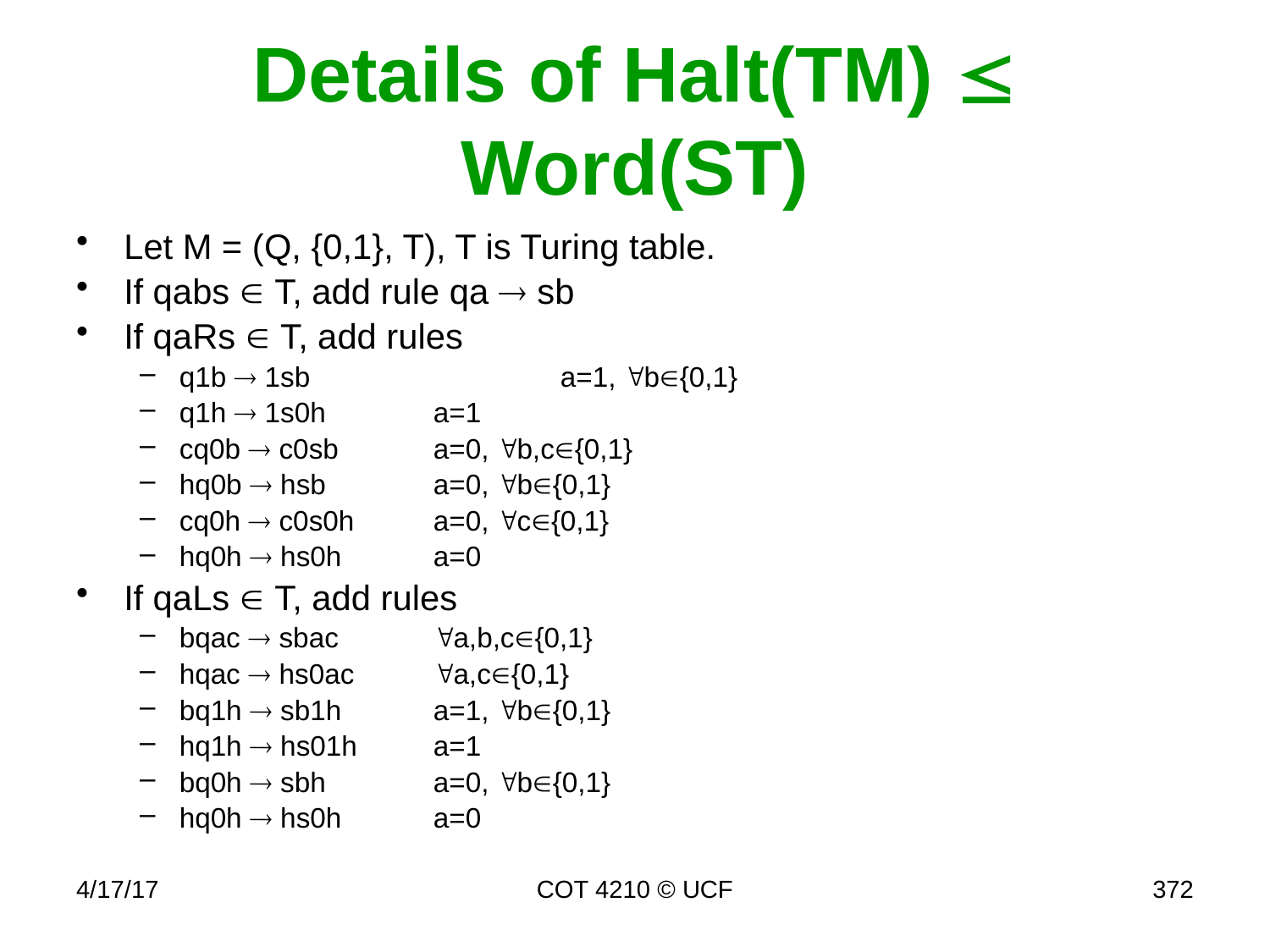

# Details of Halt(TM) ≤ Word(ST)
Let M = (Q, {0,1}, T), T is Turing table.
If qabs ∈ T, add rule qa → sb
If qaRs ∈ T, add rules
q1b → 1sb 		a=1, ∀b∈{0,1}
q1h → 1s0h	a=1
cq0b → c0sb 	a=0, ∀b,c∈{0,1}
hq0b → hsb 	a=0, ∀b∈{0,1}
cq0h → c0s0h 	a=0, ∀c∈{0,1}
hq0h → hs0h	a=0
If qaLs ∈ T, add rules
bqac → sbac 	∀a,b,c∈{0,1}
hqac → hs0ac	∀a,c∈{0,1}
bq1h → sb1h 	a=1, ∀b∈{0,1}
hq1h → hs01h 	a=1
bq0h → sbh 	a=0, ∀b∈{0,1}
hq0h → hs0h 	a=0
4/17/17
COT 4210 © UCF
372